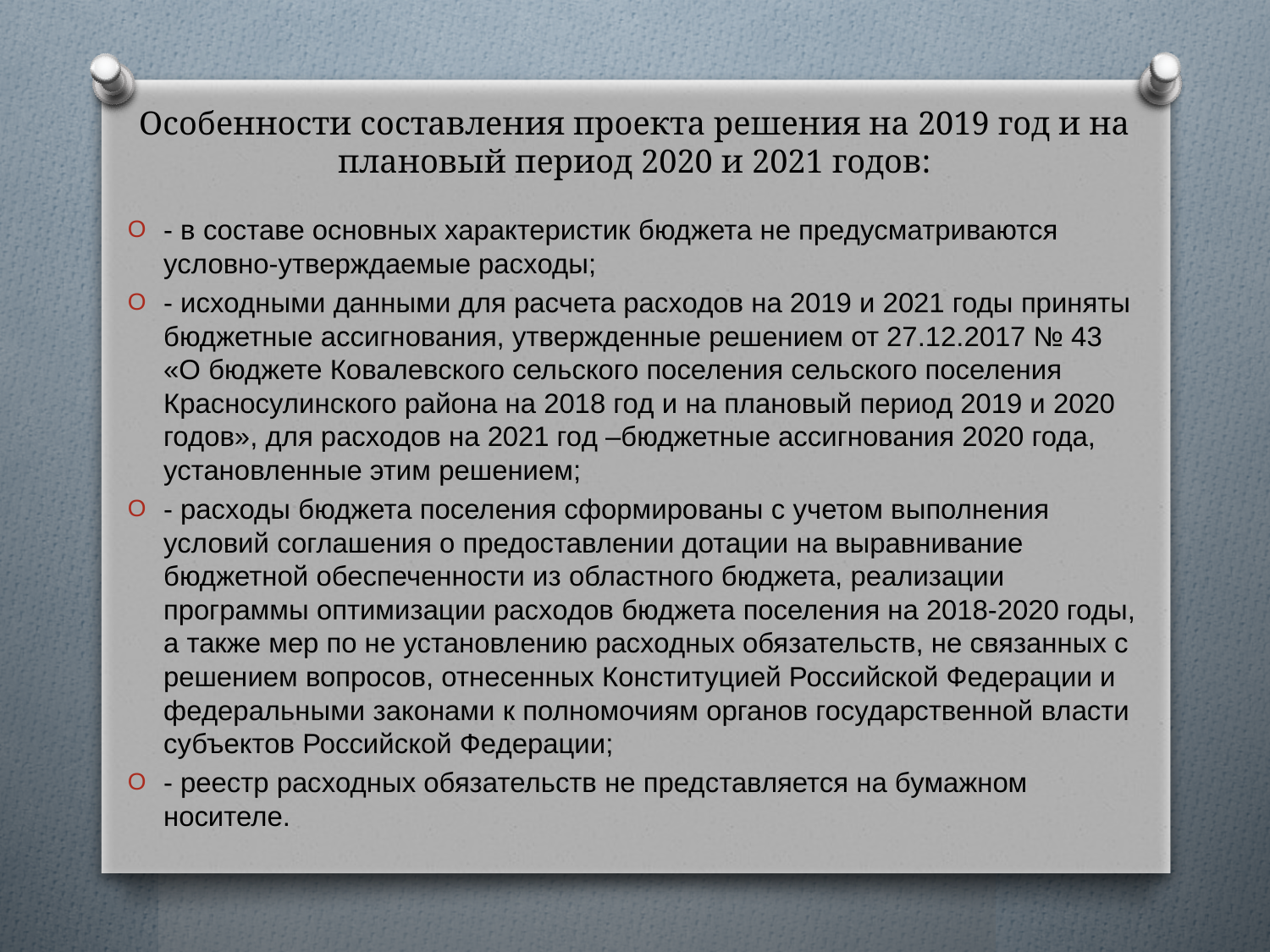

# Особенности составления проекта решения на 2019 год и на плановый период 2020 и 2021 годов:
- в составе основных характеристик бюджета не предусматриваются условно-утверждаемые расходы;
- исходными данными для расчета расходов на 2019 и 2021 годы приняты бюджетные ассигнования, утвержденные решением от 27.12.2017 № 43 «О бюджете Ковалевского сельского поселения сельского поселения Краcносулинского района на 2018 год и на плановый период 2019 и 2020 годов», для расходов на 2021 год –бюджетные ассигнования 2020 года, установленные этим решением;
- расходы бюджета поселения сформированы с учетом выполнения условий соглашения о предоставлении дотации на выравнивание бюджетной обеспеченности из областного бюджета, реализации программы оптимизации расходов бюджета поселения на 2018-2020 годы, а также мер по не установлению расходных обязательств, не связанных с решением вопросов, отнесенных Конституцией Российской Федерации и федеральными законами к полномочиям органов государственной власти субъектов Российской Федерации;
- реестр расходных обязательств не представляется на бумажном носителе.